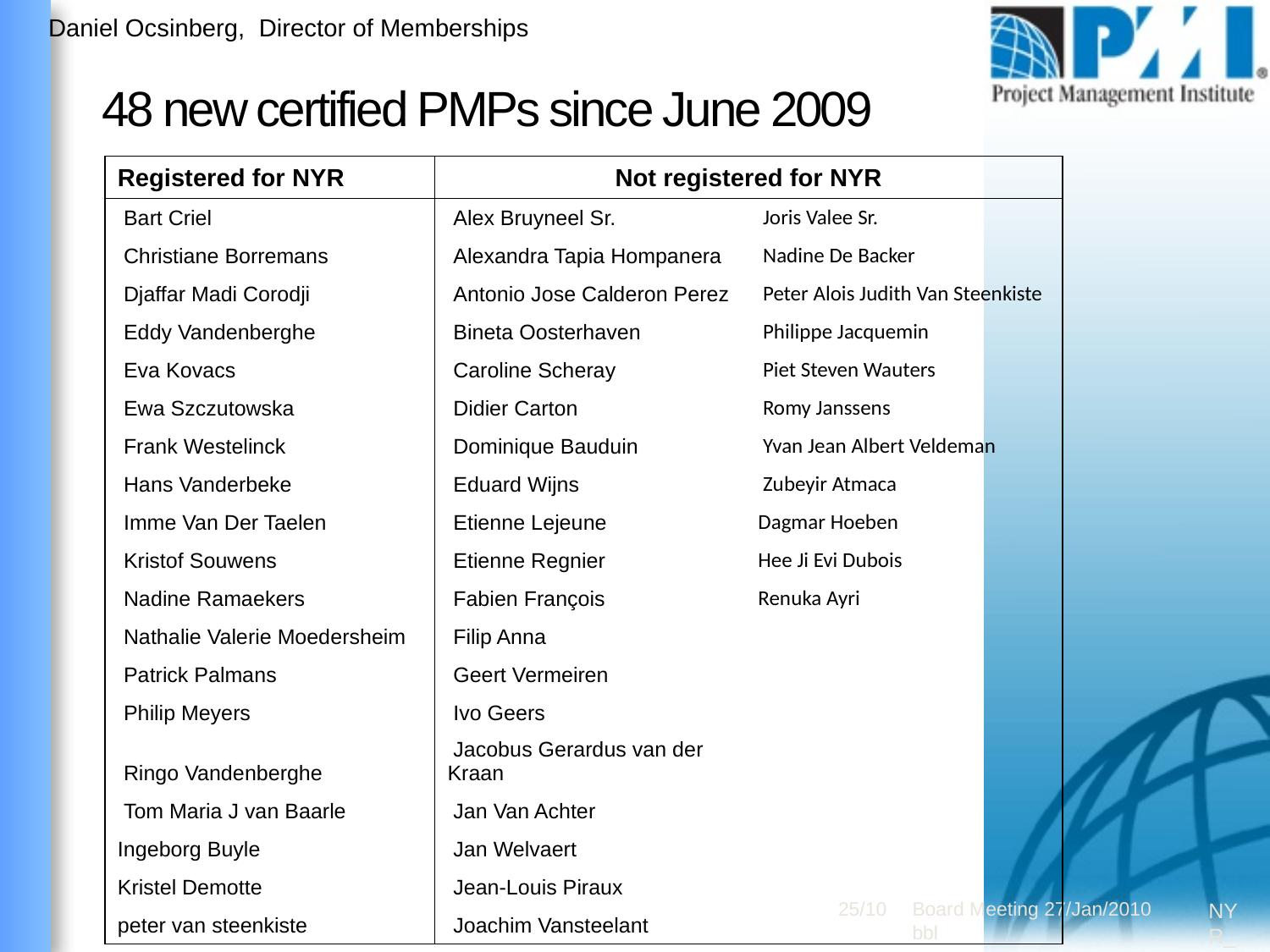

Daniel Ocsinberg,  Director of Memberships
# 48 new certified PMPs since June 2009
| Registered for NYR | Not registered for NYR |  |
| --- | --- | --- |
| Bart Criel | Alex Bruyneel Sr. | Joris Valee Sr. |
| Christiane Borremans | Alexandra Tapia Hompanera | Nadine De Backer |
| Djaffar Madi Corodji | Antonio Jose Calderon Perez | Peter Alois Judith Van Steenkiste |
| Eddy Vandenberghe | Bineta Oosterhaven | Philippe Jacquemin |
| Eva Kovacs | Caroline Scheray | Piet Steven Wauters |
| Ewa Szczutowska | Didier Carton | Romy Janssens |
| Frank Westelinck | Dominique Bauduin | Yvan Jean Albert Veldeman |
| Hans Vanderbeke | Eduard Wijns | Zubeyir Atmaca |
| Imme Van Der Taelen | Etienne Lejeune | Dagmar Hoeben |
| Kristof Souwens | Etienne Regnier | Hee Ji Evi Dubois |
| Nadine Ramaekers | Fabien François | Renuka Ayri |
| Nathalie Valerie Moedersheim | Filip Anna |  |
| Patrick Palmans | Geert Vermeiren |  |
| Philip Meyers | Ivo Geers |  |
| Ringo Vandenberghe | Jacobus Gerardus van der Kraan |  |
| Tom Maria J van Baarle | Jan Van Achter |  |
| Ingeborg Buyle | Jan Welvaert |  |
| Kristel Demotte | Jean-Louis Piraux |  |
| peter van steenkiste | Joachim Vansteelant |  |
25/10
Board Meeting 27/Jan/2010 bbl
NYR_20100127_v1.ppt